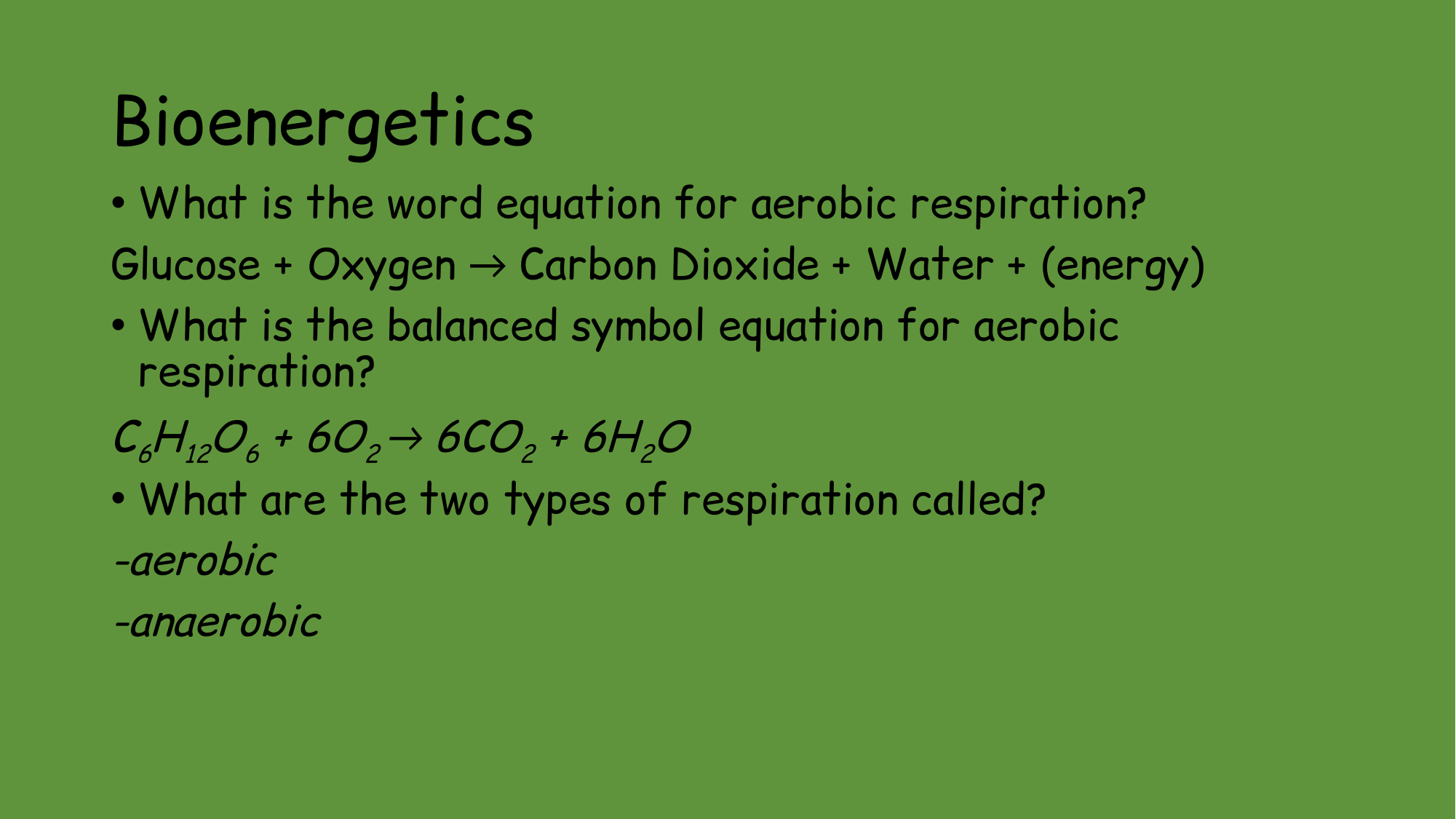

# Bioenergetics
What is the word equation for aerobic respiration?
Glucose + Oxygen → Carbon Dioxide + Water + (energy)
What is the balanced symbol equation for aerobic respiration?
C6H12O6 + 6O2 → 6CO2 + 6H2O
What are the two types of respiration called?
-aerobic
-anaerobic